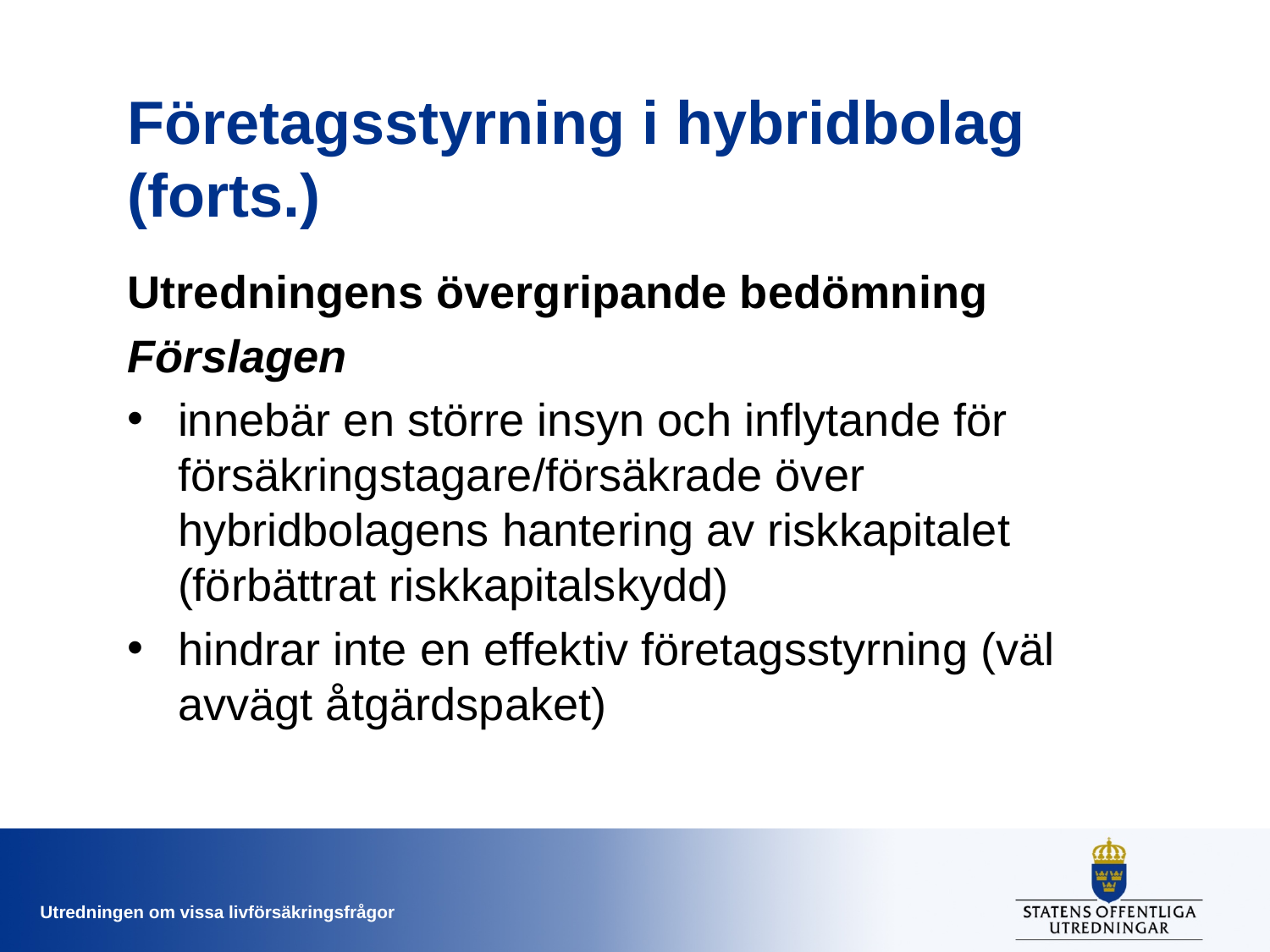

# Företagsstyrning i hybridbolag (forts.)
Utredningens övergripande bedömning
Förslagen
innebär en större insyn och inflytande för försäkringstagare/försäkrade över hybridbolagens hantering av riskkapitalet (förbättrat riskkapitalskydd)
hindrar inte en effektiv företagsstyrning (väl avvägt åtgärdspaket)